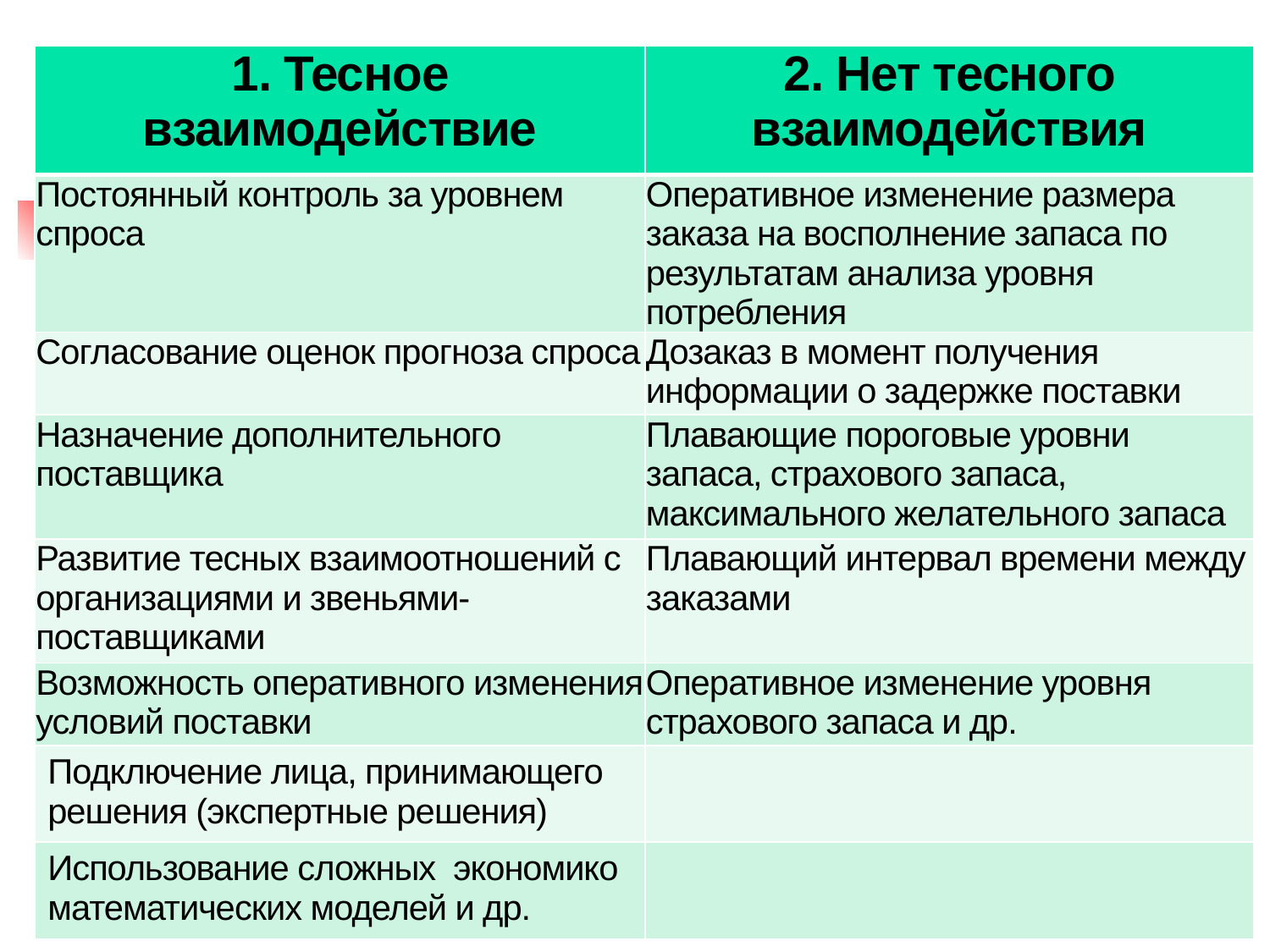

| 1. Тесное взаимодействие | 2. Нет тесного взаимодействия |
| --- | --- |
| Постоянный контроль за уровнем спроса | Оперативное изменение размера заказа на восполнение запаса по результатам анализа уровня потребления |
| Согласование оценок прогноза спроса | Дозаказ в момент получения информации о задержке поставки |
| Назначение дополнительного поставщика | Плавающие пороговые уровни запаса, страхового запаса, максимального желательного запаса |
| Развитие тесных взаимоотношений с организациями и звеньями- поставщиками | Плавающий интервал времени между заказами |
| Возможность оперативного изменения условий поставки | Оперативное изменение уровня страхового запаса и др. |
| Подключение лица, принимающего решения (экспертные решения) |  |
| Использование сложных экономико­математических моделей и др. |  |